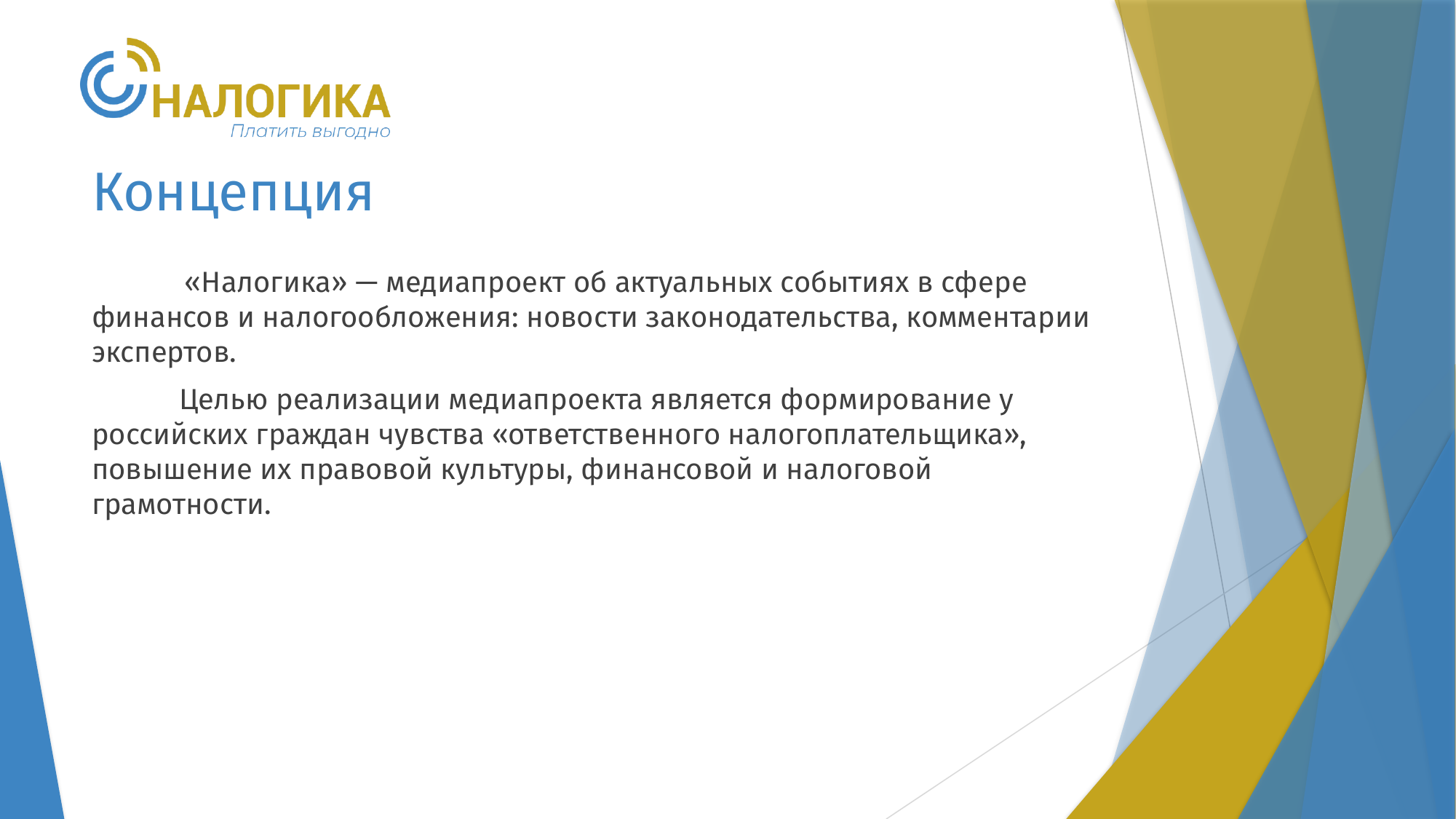

# Концепция
	 «Налогика» — медиапроект об актуальных событиях в сфере финансов и налогообложения: новости законодательства, комментарии экспертов.
	Целью реализации медиапроекта является формирование у российских граждан чувства «ответственного налогоплательщика», повышение их правовой культуры, финансовой и налоговой грамотности.